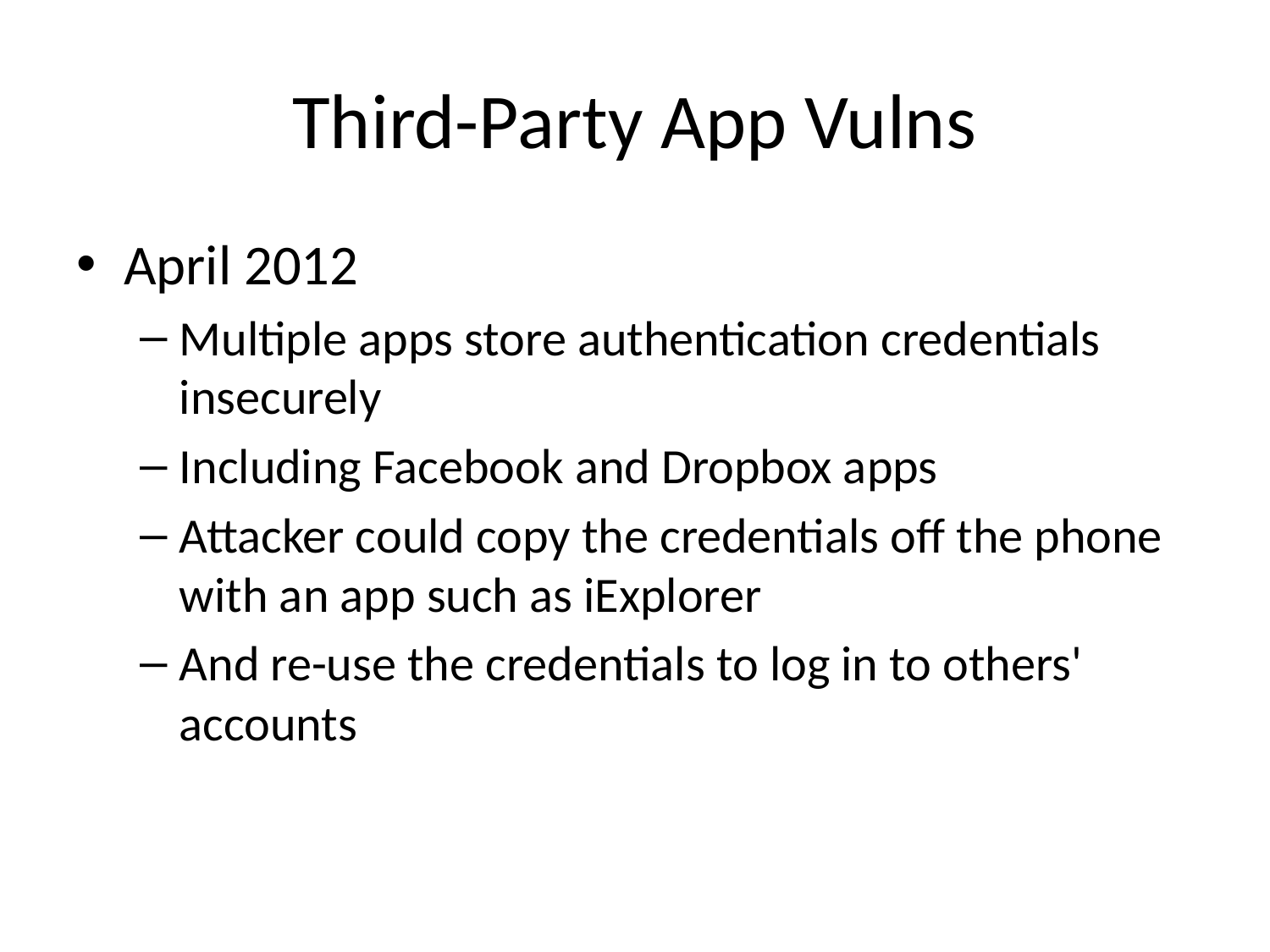

# Third-Party App Vulns
April 2012
Multiple apps store authentication credentials insecurely
Including Facebook and Dropbox apps
Attacker could copy the credentials off the phone with an app such as iExplorer
And re-use the credentials to log in to others' accounts